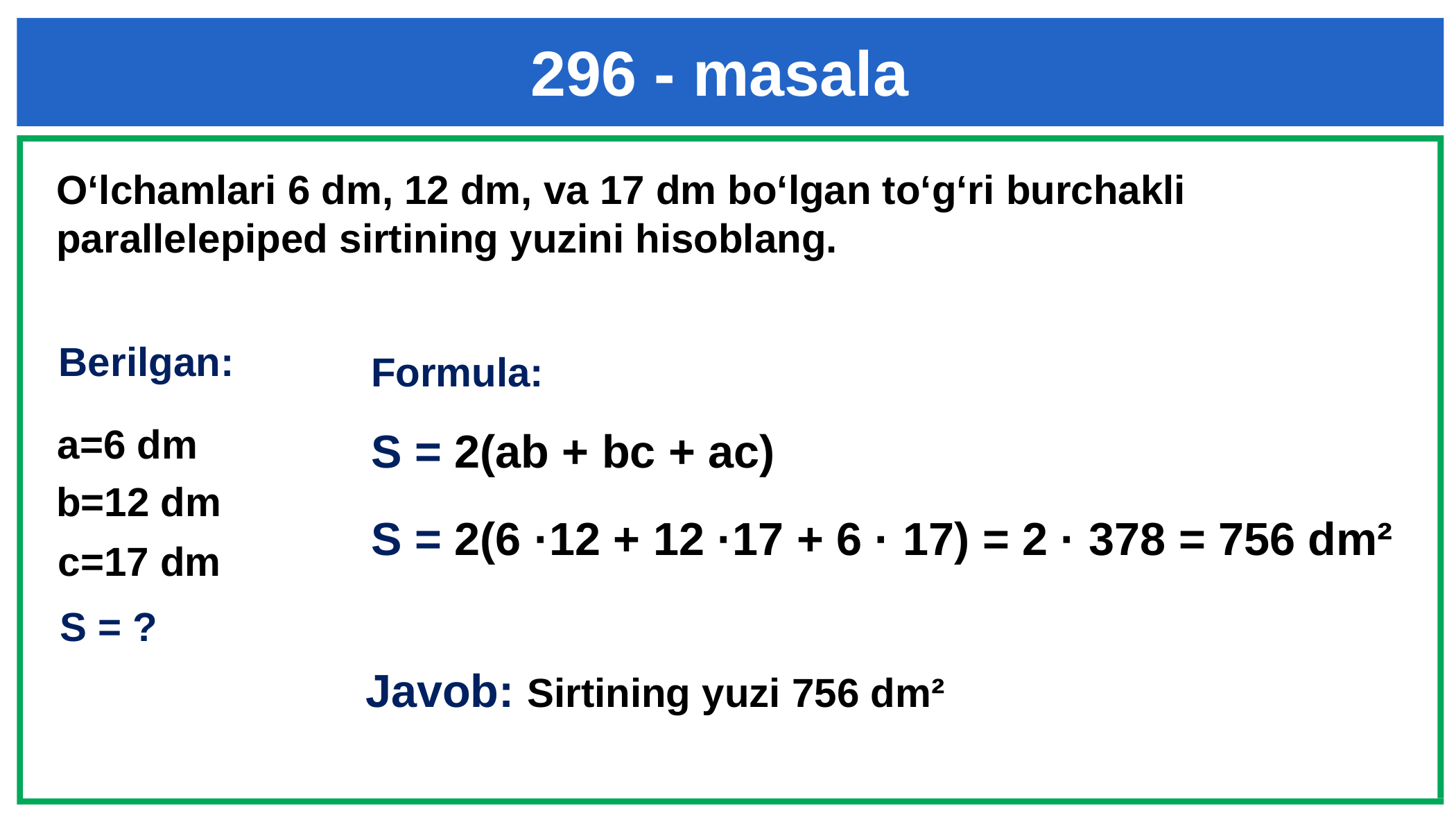

296 - masala
O‘lchamlari 6 dm, 12 dm, va 17 dm bo‘lgan to‘g‘ri burchakli parallelepiped sirtining yuzini hisoblang.
# Berilgan:
Formula:
a=6 dm
S = 2(ab + bc + ac)
b=12 dm
S = 2(6 ·12 + 12 ·17 + 6 · 17) = 2 · 378 = 756 dm²
c=17 dm
S = ?
Javob: Sirtining yuzi 756 dm²